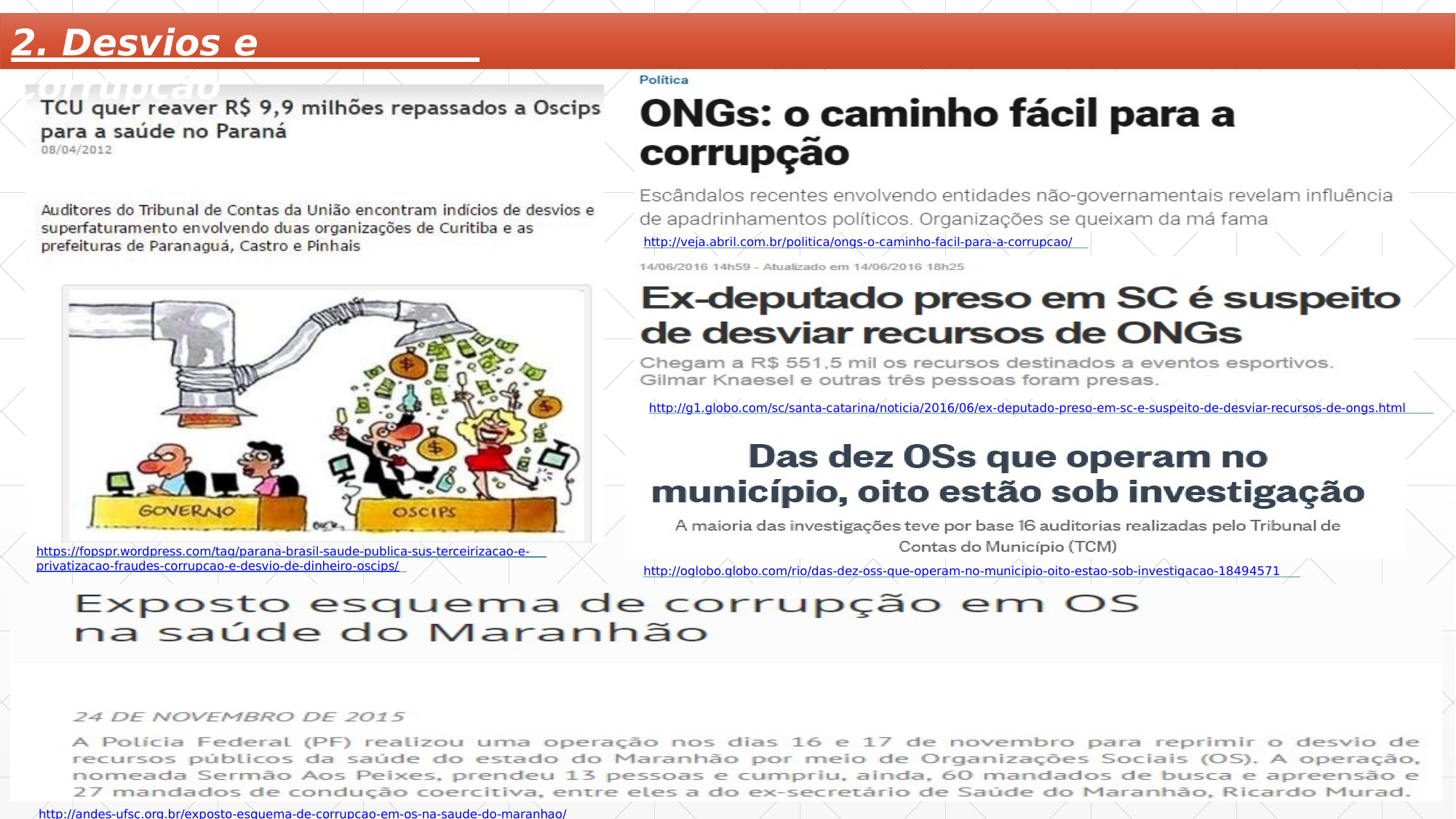

# 2. Desvios e Corrupção

http://veja.abril.com.br/politica/ongs-o-caminho-facil-para-a-corrupcao/

http://g1.globo.com/sc/santa-catarina/noticia/2016/06/ex-deputado-preso-em-sc-e-suspeito-de-desviar-recursos-de-ongs.html

https://fopspr.wordpress.com/tag/parana-brasil-saude-publica-sus-terceirizacao-e-

privatizacao-fraudes-corrupcao-e-desvio-de-dinheiro-oscips/

http://oglobo.globo.com/rio/das-dez-oss-que-operam-no-municipio-oito-estao-sob-investigacao-18494571

http://andes-ufsc.org.br/exposto-esquema-de-corrupcao-em-os-na-saude-do-maranhao/